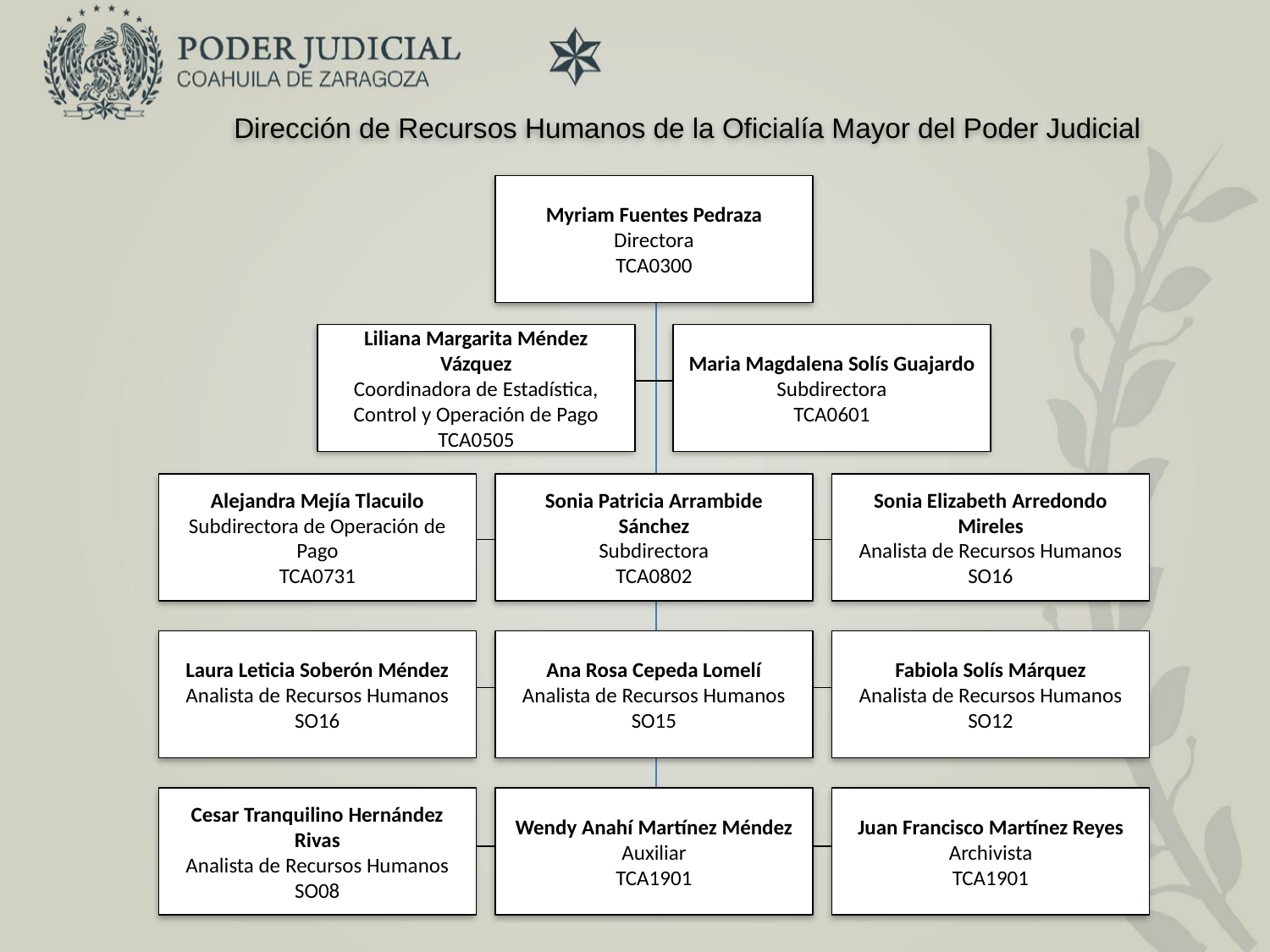

Dirección de Recursos Humanos de la Oficialía Mayor del Poder Judicial
Myriam Fuentes Pedraza
Directora
TCA0300
Liliana Margarita Méndez Vázquez
Coordinadora de Estadística, Control y Operación de Pago
TCA0505
Maria Magdalena Solís Guajardo
Subdirectora
TCA0601
Alejandra Mejía Tlacuilo
Subdirectora de Operación de Pago
TCA0731
Sonia Patricia Arrambide Sánchez
Subdirectora
TCA0802
Sonia Elizabeth Arredondo Mireles
Analista de Recursos Humanos
SO16
Laura Leticia Soberón Méndez
Analista de Recursos Humanos
SO16
Ana Rosa Cepeda Lomelí
Analista de Recursos Humanos
SO15
Fabiola Solís Márquez
Analista de Recursos Humanos
SO12
Cesar Tranquilino Hernández Rivas
Analista de Recursos Humanos
SO08
Wendy Anahí Martínez Méndez
Auxiliar
TCA1901
Juan Francisco Martínez Reyes
Archivista
TCA1901